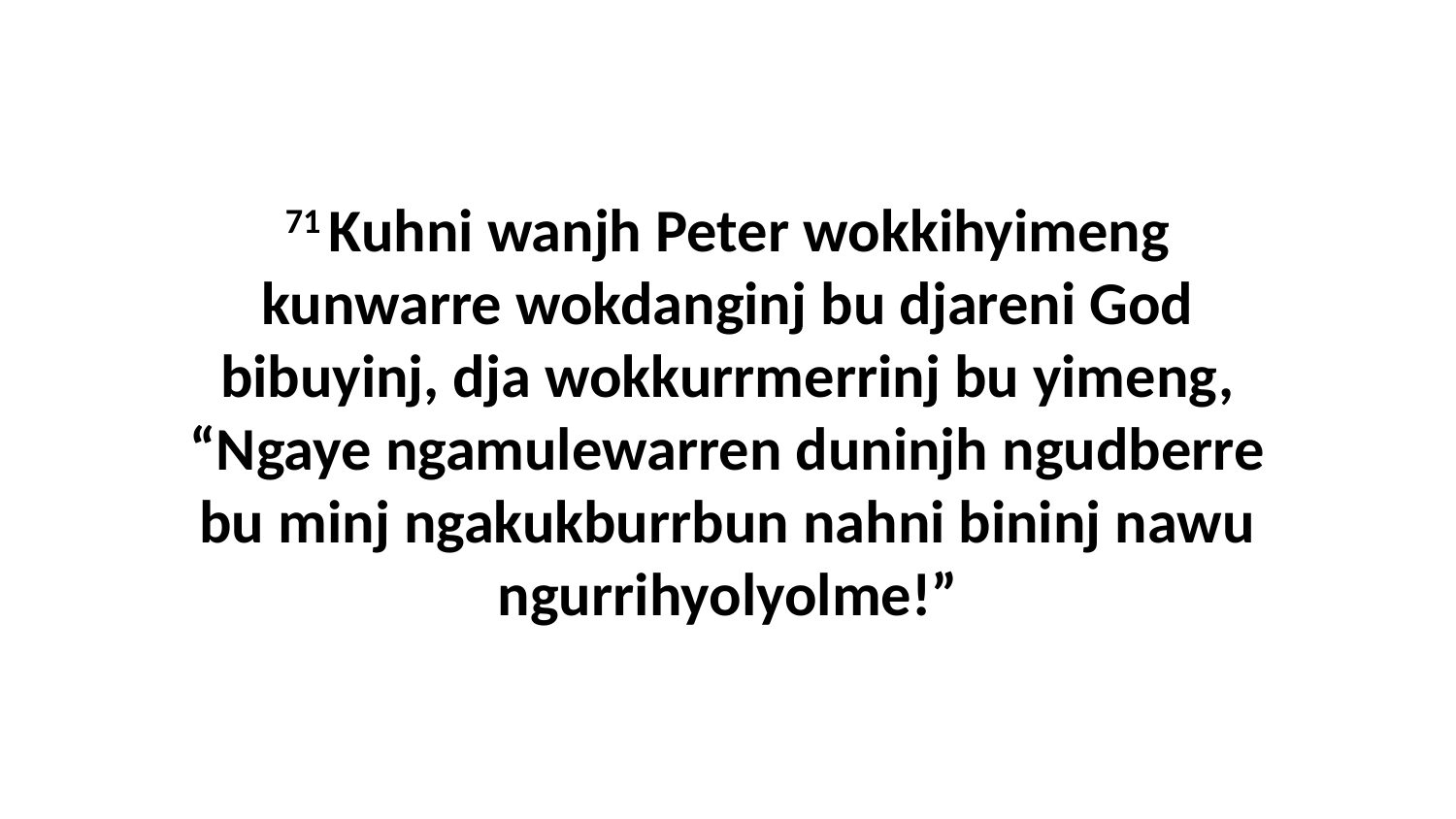

71 Kuhni wanjh Peter wokkihyimeng kunwarre wokdanginj bu djareni God bibuyinj, dja wokkurrmerrinj bu yimeng, “Ngaye ngamulewarren duninjh ngudberre bu minj ngakukburrbun nahni bininj nawu ngurrihyolyolme!”